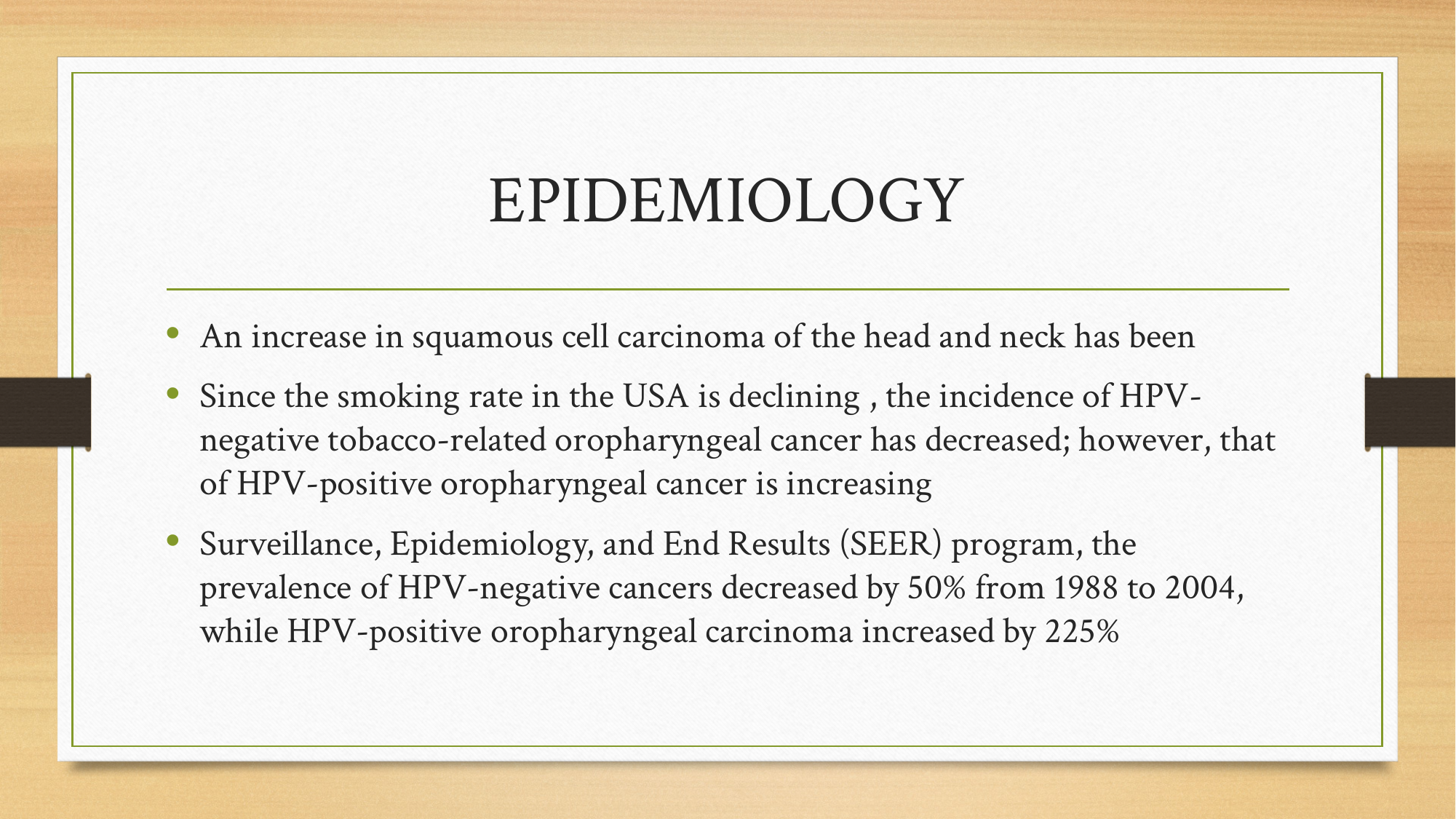

# EPIDEMIOLOGY
An increase in squamous cell carcinoma of the head and neck has been
Since the smoking rate in the USA is declining , the incidence of HPV-negative tobacco-related oropharyngeal cancer has decreased; however, that of HPV-positive oropharyngeal cancer is increasing
Surveillance, Epidemiology, and End Results (SEER) program, the prevalence of HPV-negative cancers decreased by 50% from 1988 to 2004, while HPV-positive oropharyngeal carcinoma increased by 225%